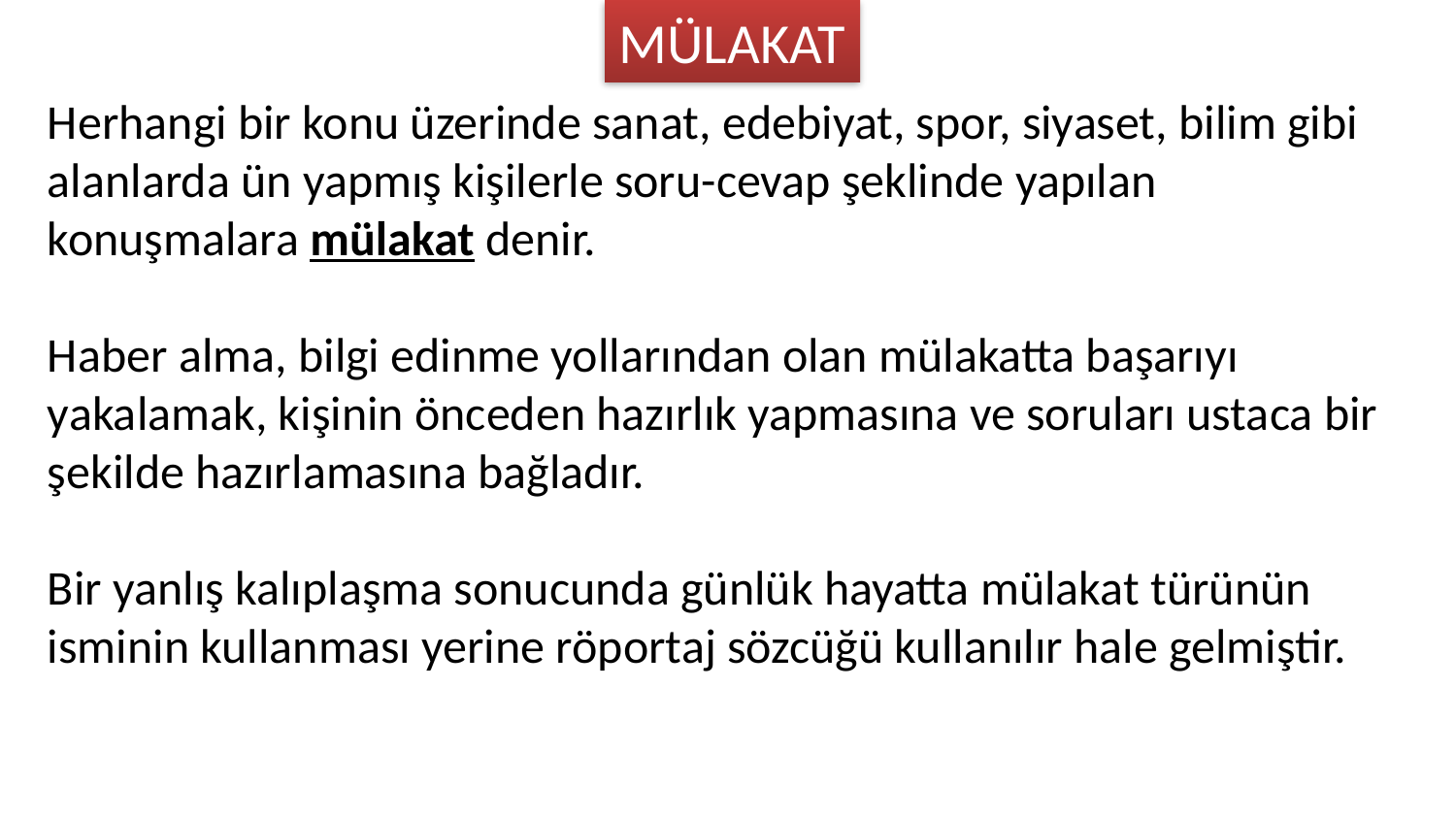

MÜLAKAT
Herhangi bir konu üzerinde sanat, edebiyat, spor, siyaset, bilim gibi alanlarda ün yapmış kişilerle soru-cevap şeklinde yapılan konuşmalara mülakat denir.

Haber alma, bilgi edinme yollarından olan mülakatta başarıyı yakalamak, kişinin önceden hazırlık yapmasına ve soruları ustaca bir şekilde hazırlamasına bağladır.

Bir yanlış kalıplaşma sonucunda günlük hayatta mülakat türünün isminin kullanması yerine röportaj sözcüğü kullanılır hale gelmiştir.